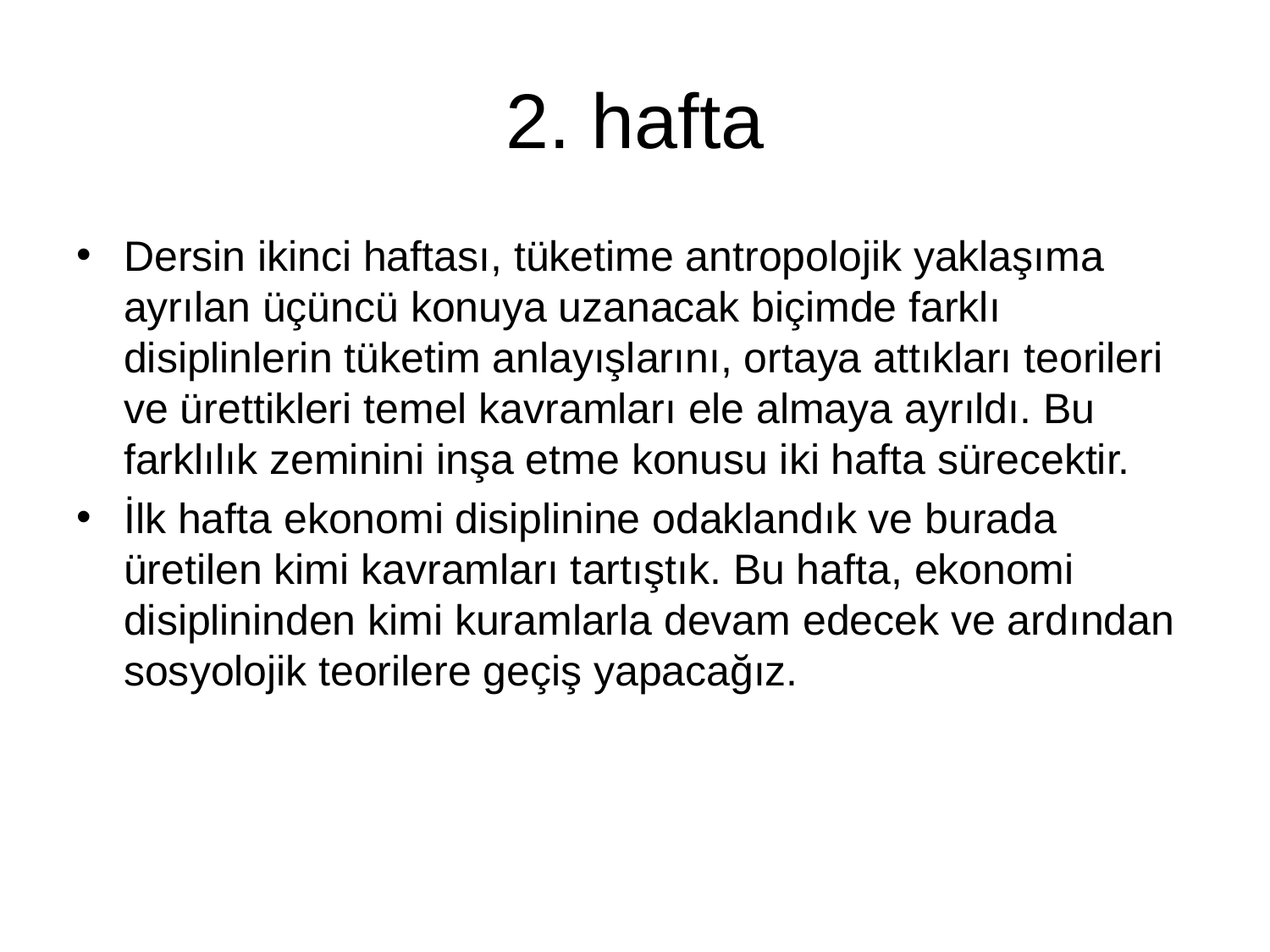

# 2. hafta
Dersin ikinci haftası, tüketime antropolojik yaklaşıma ayrılan üçüncü konuya uzanacak biçimde farklı disiplinlerin tüketim anlayışlarını, ortaya attıkları teorileri ve ürettikleri temel kavramları ele almaya ayrıldı. Bu farklılık zeminini inşa etme konusu iki hafta sürecektir.
İlk hafta ekonomi disiplinine odaklandık ve burada üretilen kimi kavramları tartıştık. Bu hafta, ekonomi disiplininden kimi kuramlarla devam edecek ve ardından sosyolojik teorilere geçiş yapacağız.